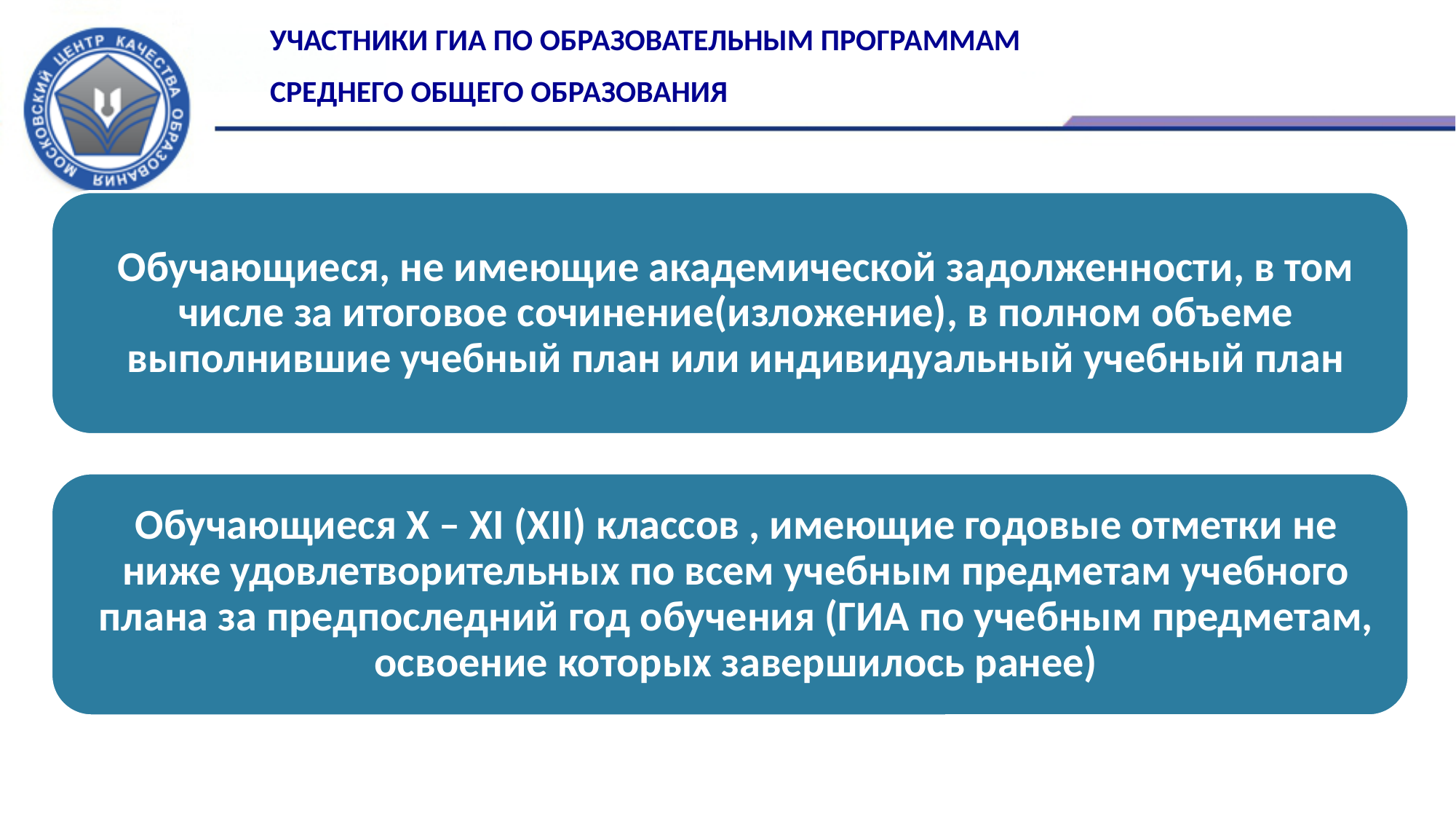

Участники ГИА по образовательным программам
среднего общего образования
Обучающиеся, не имеющие академической задолженности, в том числе за итоговое сочинение(изложение), в полном объеме выполнившие учебный план или индивидуальный учебный план
Обучающиеся X – XI (XII) классов , имеющие годовые отметки не ниже удовлетворительных по всем учебным предметам учебного плана за предпоследний год обучения (ГИА по учебным предметам, освоение которых завершилось ранее)